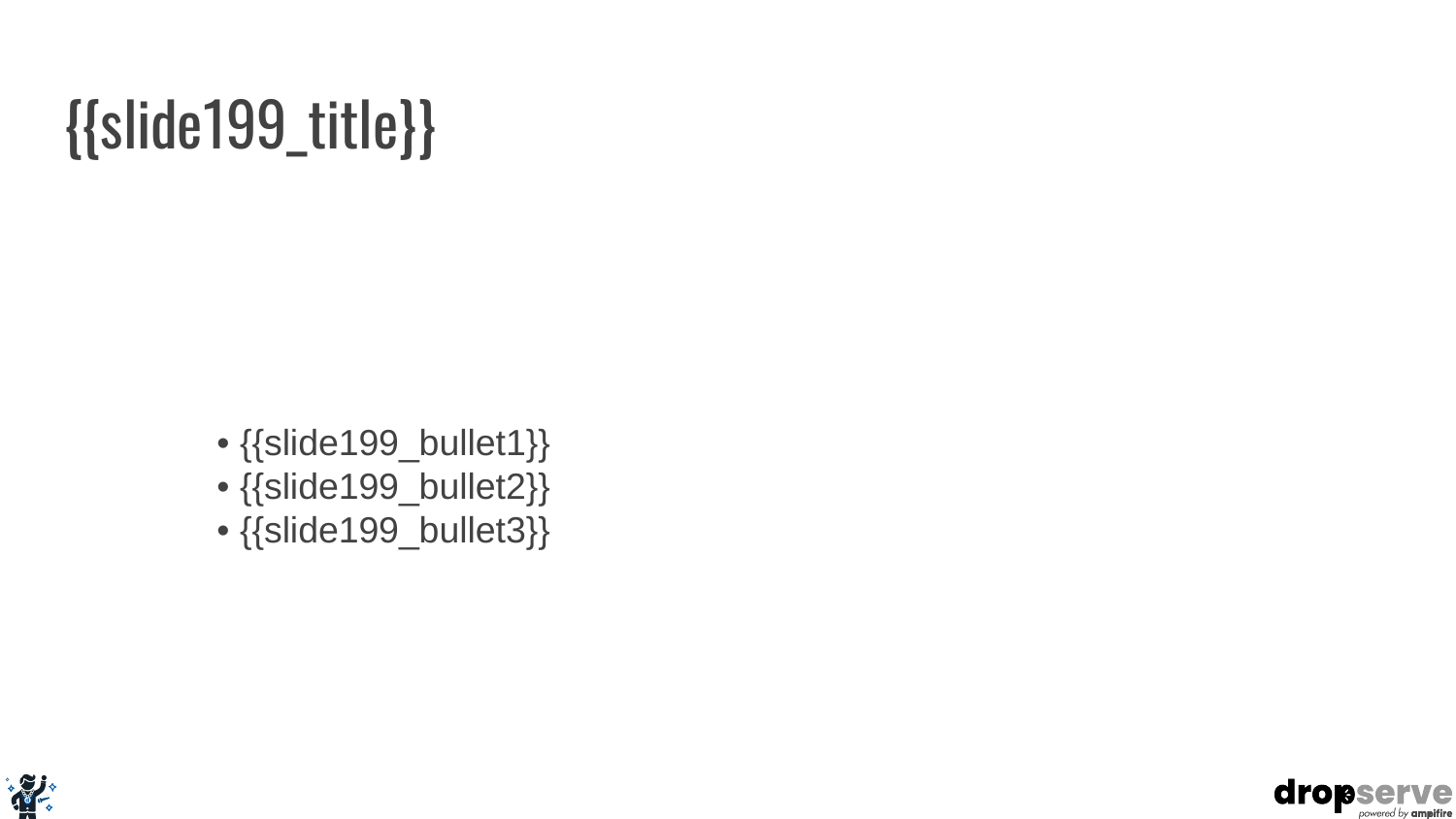

# {{slide199_title}}
• {{slide199_bullet1}}
• {{slide199_bullet2}}
• {{slide199_bullet3}}